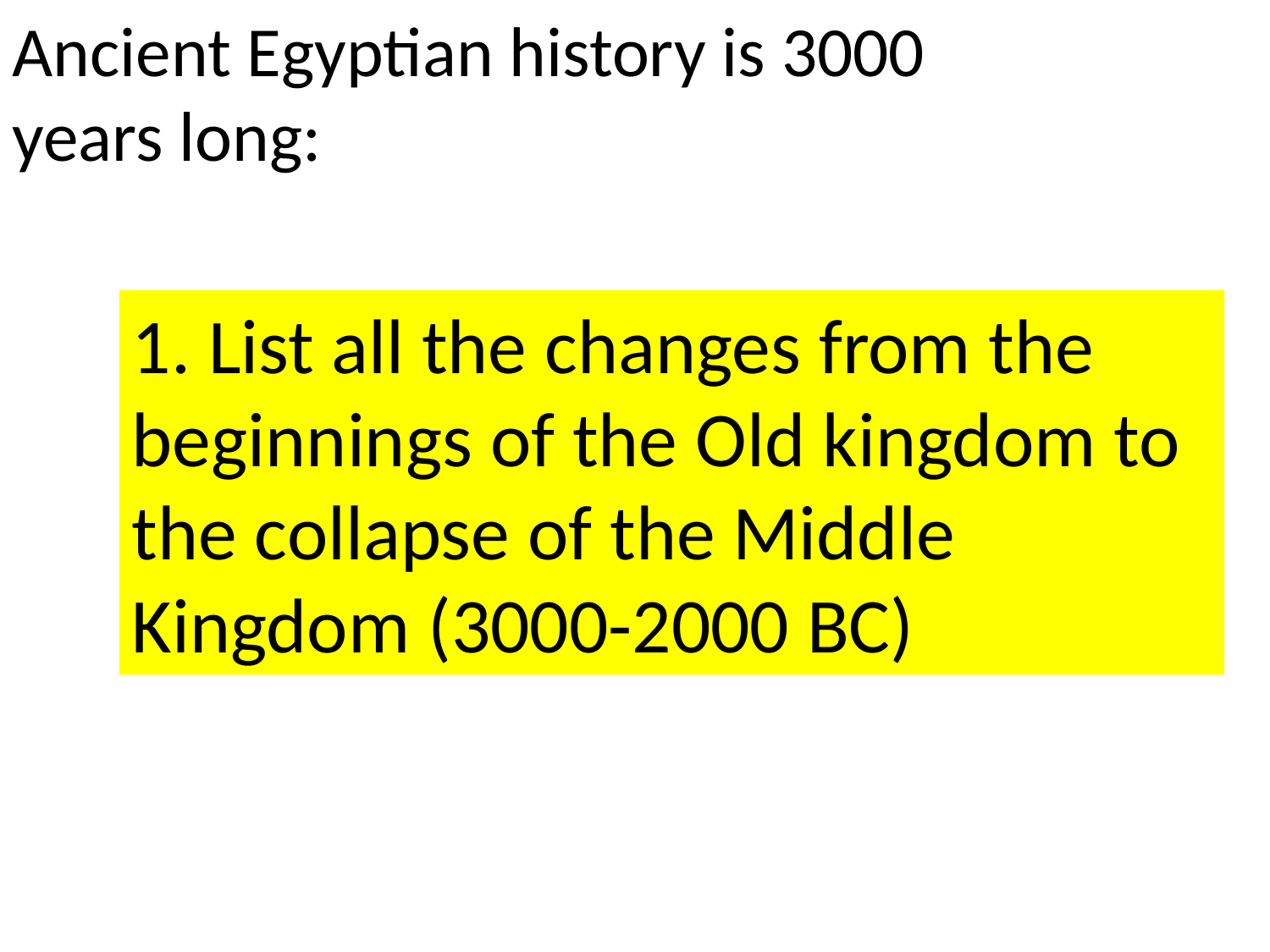

Ancient Egyptian history is 3000 years long:
1. List all the changes from the beginnings of the Old kingdom to the collapse of the Middle Kingdom (3000-2000 BC)